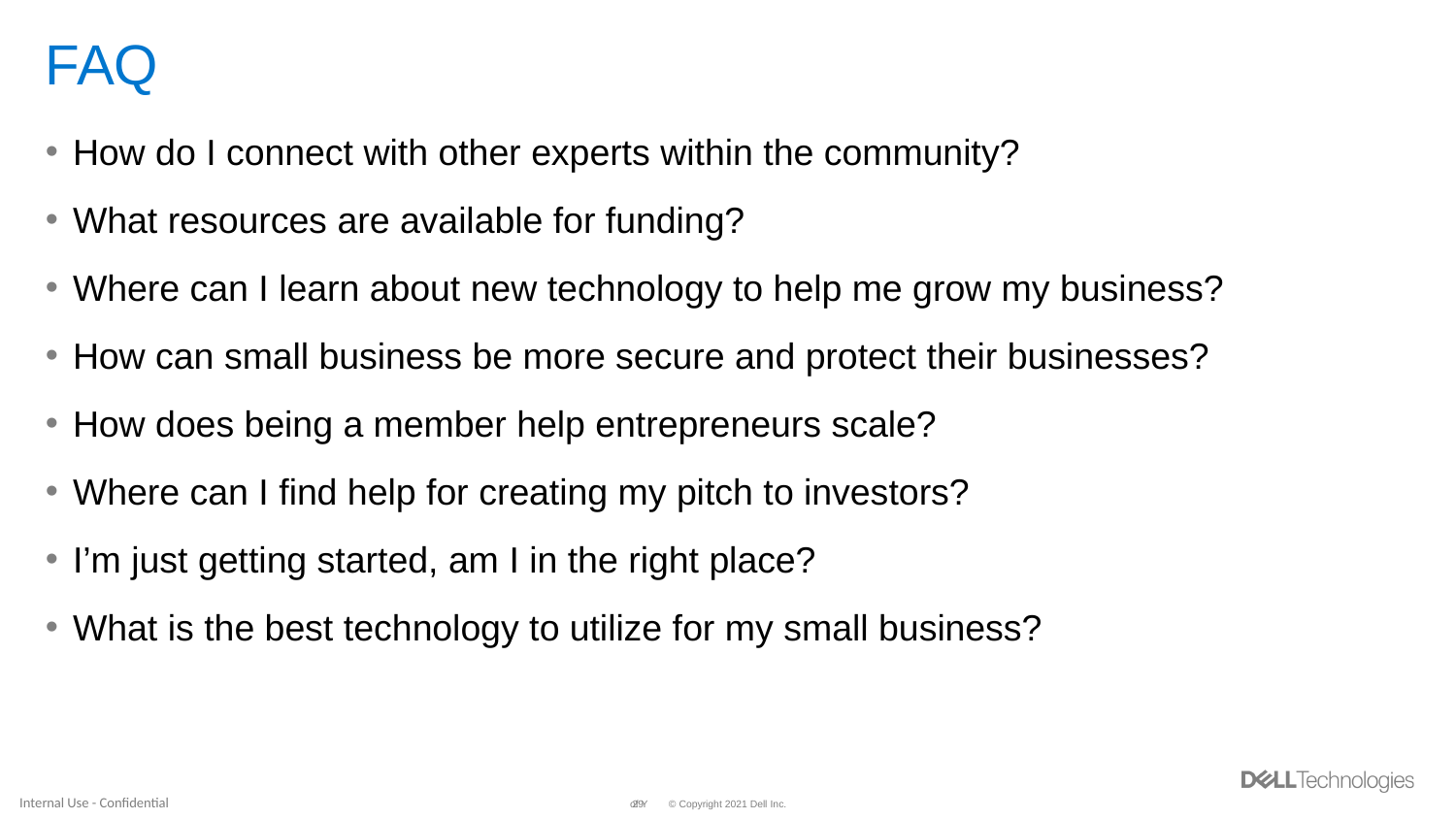

# FAQ
How do I connect with other experts within the community?
What resources are available for funding?
Where can I learn about new technology to help me grow my business?
How can small business be more secure and protect their businesses?
How does being a member help entrepreneurs scale?
Where can I find help for creating my pitch to investors?
I’m just getting started, am I in the right place?
What is the best technology to utilize for my small business?